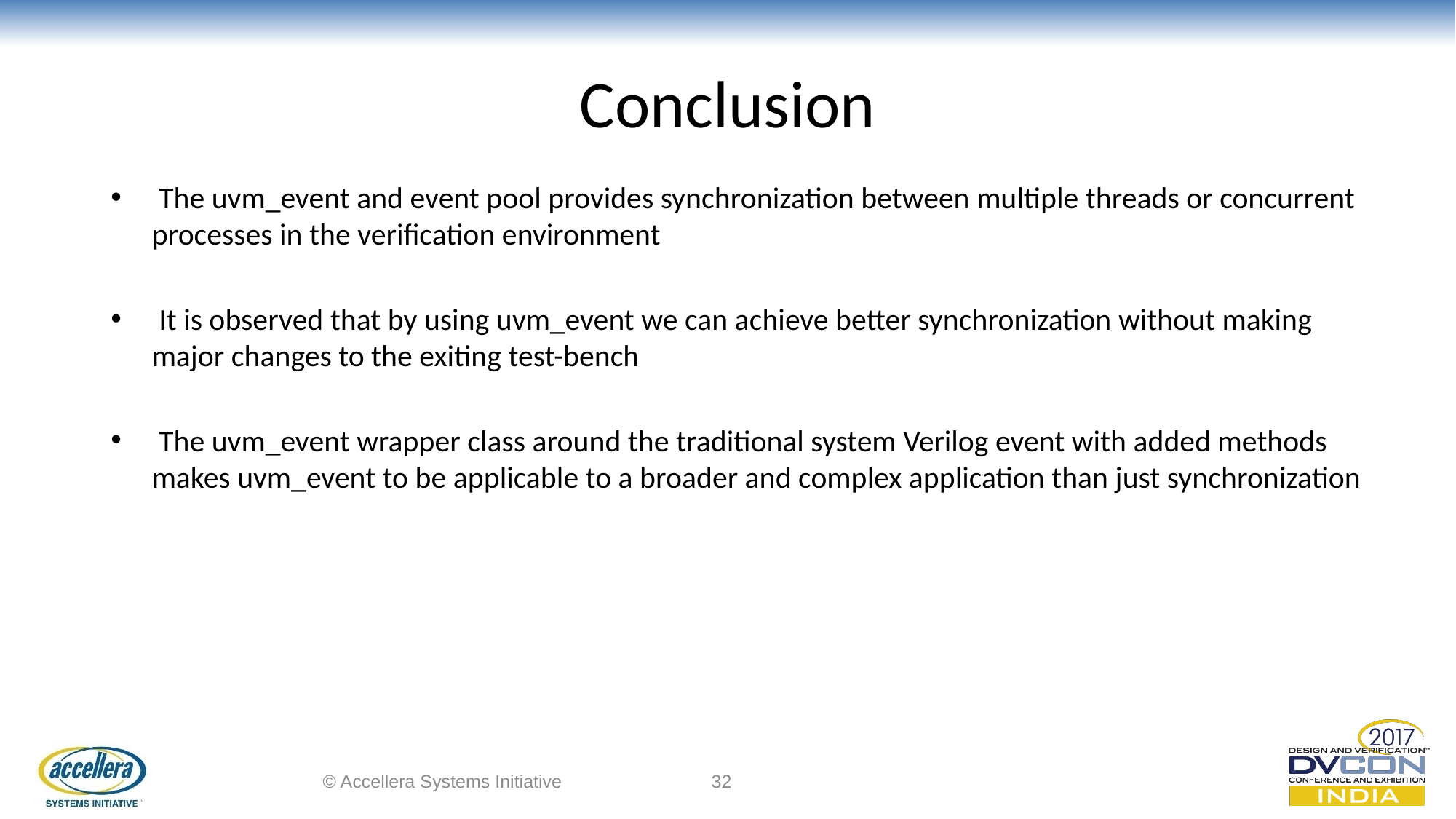

# Conclusion
 The uvm_event and event pool provides synchronization between multiple threads or concurrent processes in the verification environment

 It is observed that by using uvm_event we can achieve better synchronization without making major changes to the exiting test-bench

 The uvm_event wrapper class around the traditional system Verilog event with added methods makes uvm_event to be applicable to a broader and complex application than just synchronization

© Accellera Systems Initiative
32